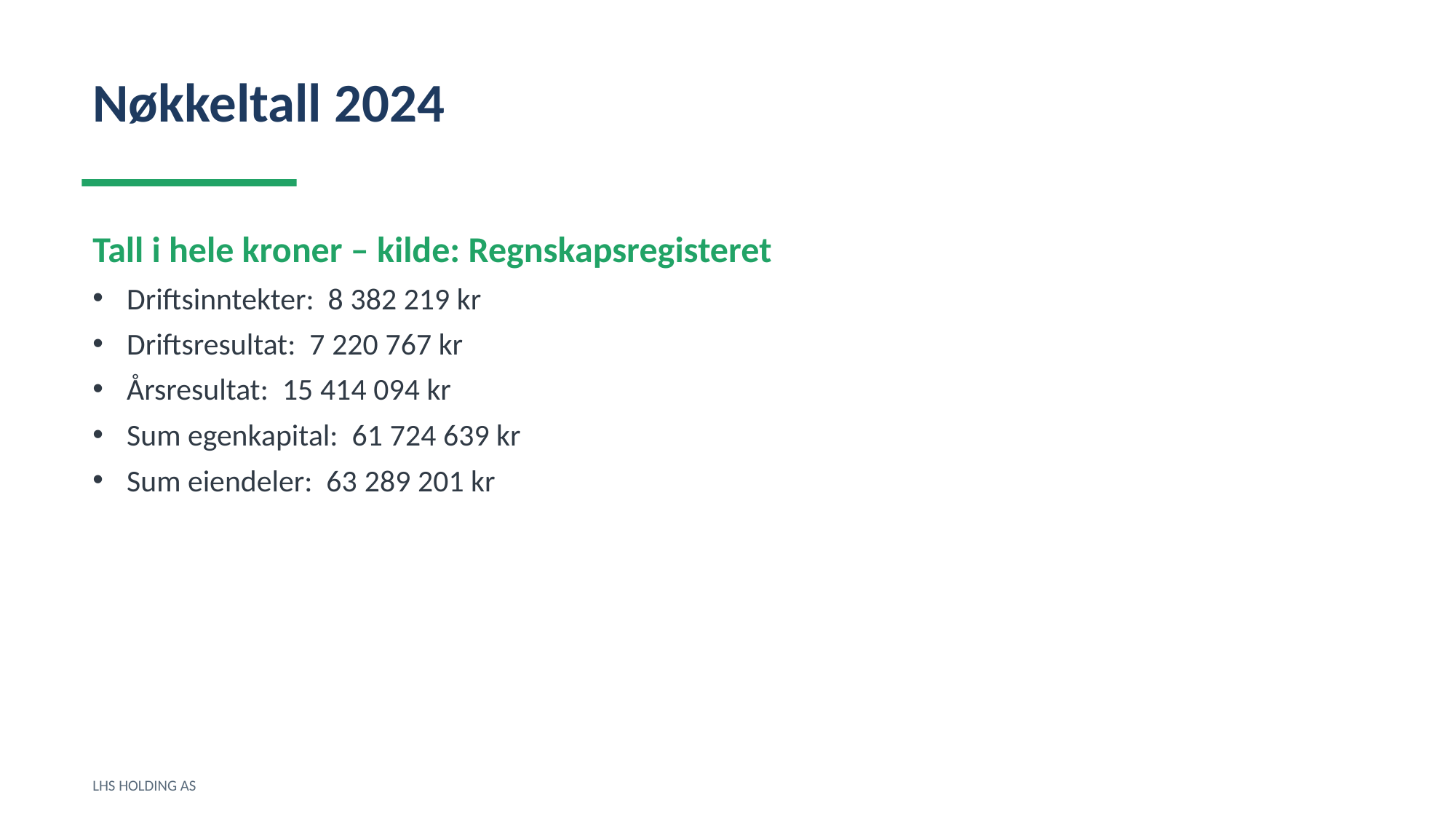

Nøkkeltall 2024

Tall i hele kroner – kilde: Regnskapsregisteret
Driftsinntekter:  8 382 219 kr
Driftsresultat:  7 220 767 kr
Årsresultat:  15 414 094 kr
Sum egenkapital:  61 724 639 kr
Sum eiendeler:  63 289 201 kr
LHS HOLDING AS